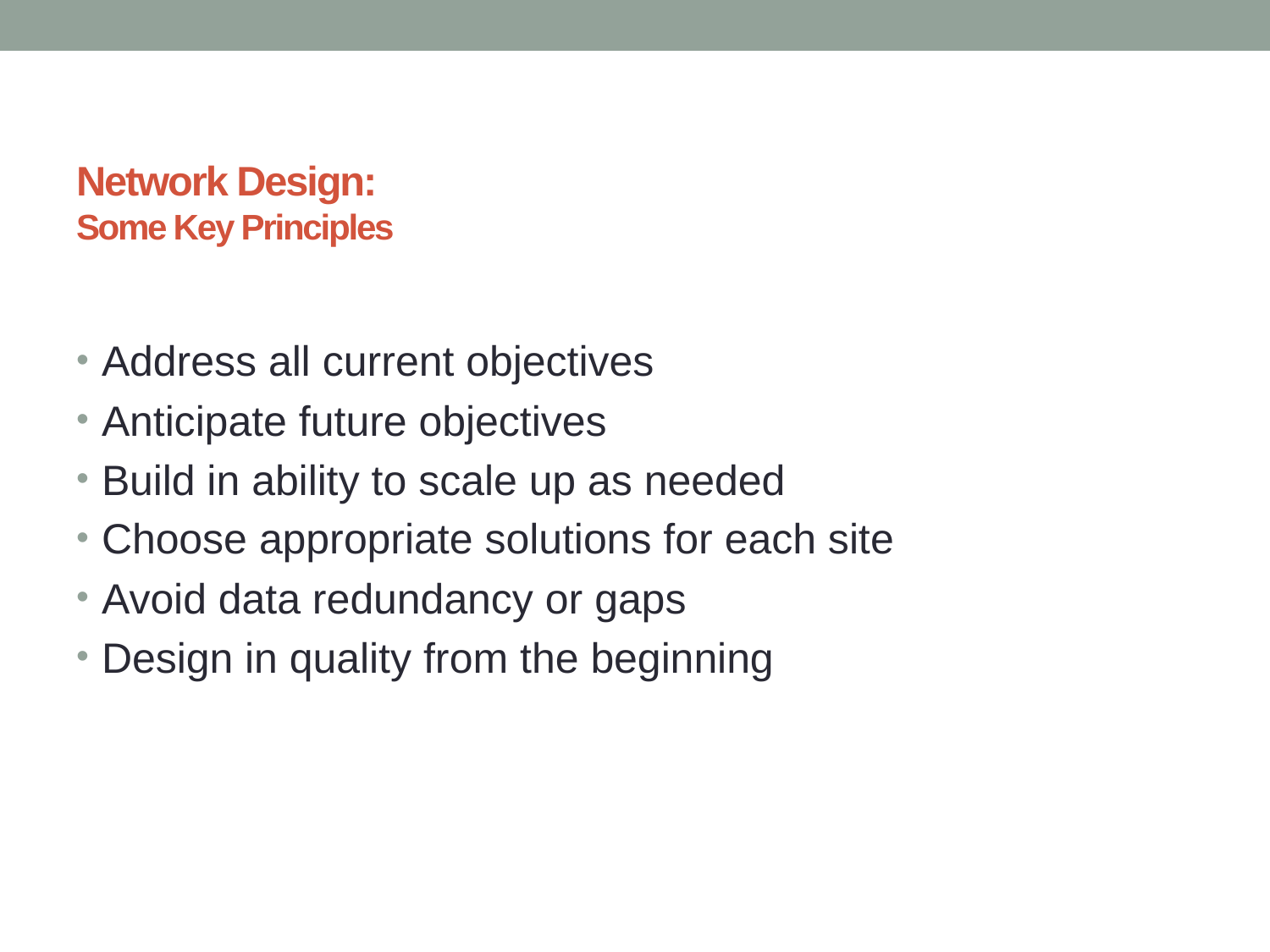

# Network Design: Some Key Principles
Address all current objectives
Anticipate future objectives
Build in ability to scale up as needed
Choose appropriate solutions for each site
Avoid data redundancy or gaps
Design in quality from the beginning